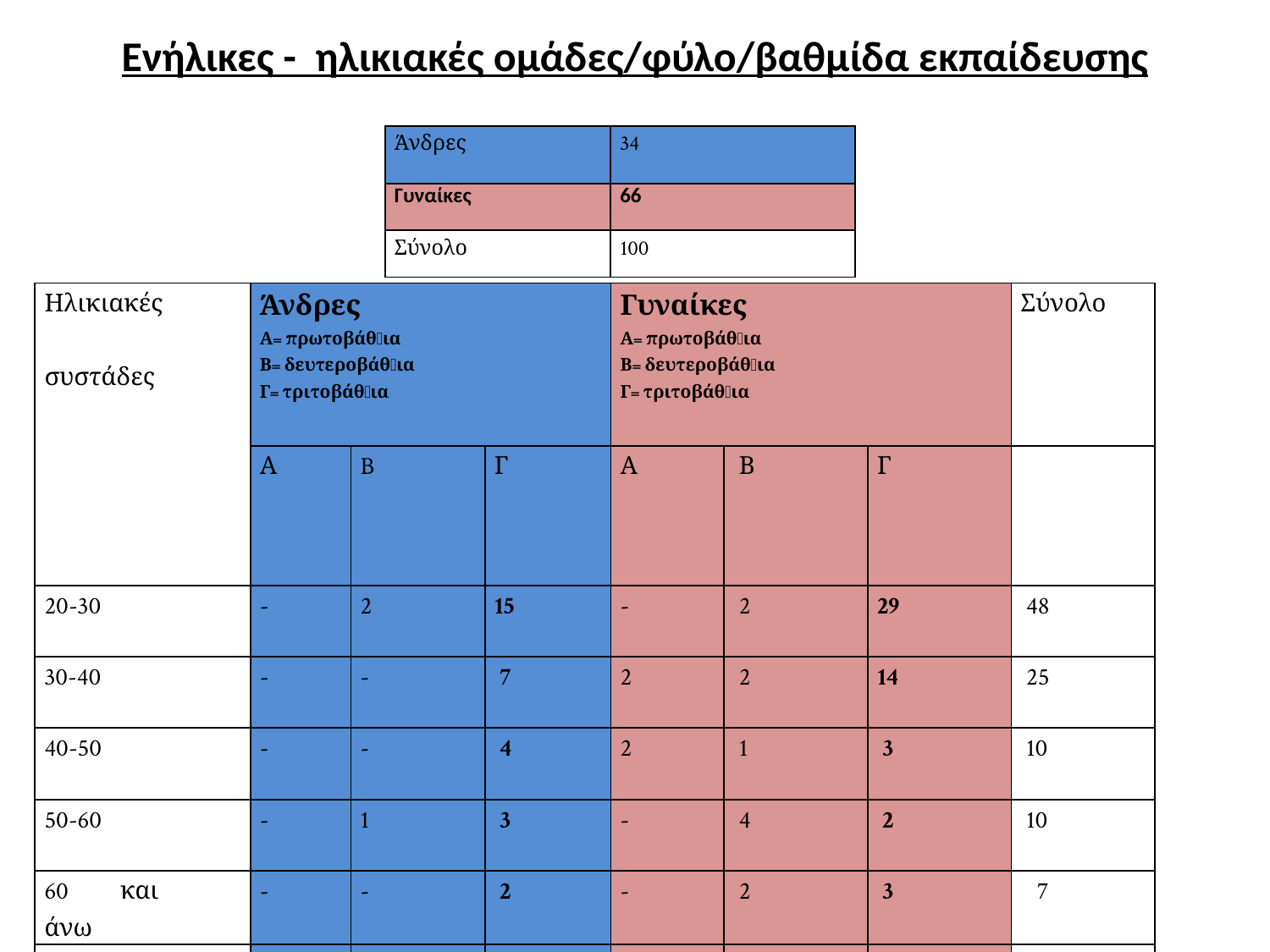

# Ενήλικες -  ηλικιακές ομάδες/φύλο/βαθμίδα εκπαίδευσης
| Άνδρες | 34 |
| --- | --- |
| Γυναίκες | 66 |
| Σύνολο | 100 |
| Ηλικιακές συστάδες | Άνδρες Α= πρωτοβάθμια Β= δευτεροβάθμια Γ= τριτοβάθμια |  |  | Γυναίκες Α= πρωτοβάθμια Β= δευτεροβάθμια Γ= τριτοβάθμια |  |  | Σύνολο |
| --- | --- | --- | --- | --- | --- | --- | --- |
|  | Α | B | Γ | Α | Β | Γ |  |
| 20-30 | - | 2 | 15 | - | 2 | 29 | 48 |
| 30-40 | - | - | 7 | 2 | 2 | 14 | 25 |
| 40-50 | - | - | 4 | 2 | 1 | 3 | 10 |
| 50-60 | - | 1 | 3 | - | 4 | 2 | 10 |
| 60 και άνω | - | - | 2 | - | 2 | 3 | 7 |
| Σύνολο | - | 3 | 31 | 4 | 11 | 51 | 100 |